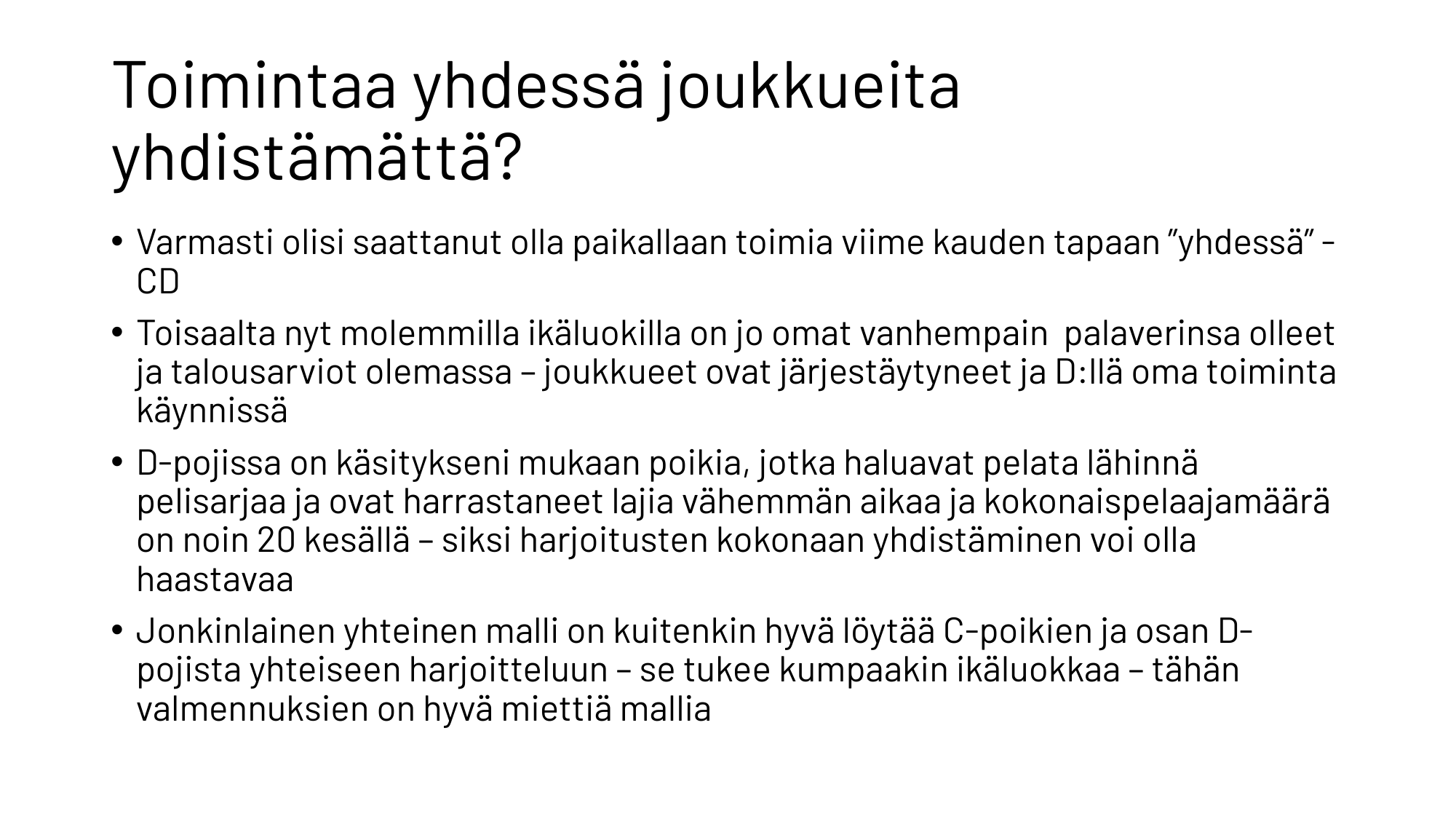

# Toimintaa yhdessä joukkueita yhdistämättä?
Varmasti olisi saattanut olla paikallaan toimia viime kauden tapaan ”yhdessä” - CD
Toisaalta nyt molemmilla ikäluokilla on jo omat vanhempain  palaverinsa olleet ja talousarviot olemassa – joukkueet ovat järjestäytyneet ja D:llä oma toiminta käynnissä
D-pojissa on käsitykseni mukaan poikia, jotka haluavat pelata lähinnä pelisarjaa ja ovat harrastaneet lajia vähemmän aikaa ja kokonaispelaajamäärä on noin 20 kesällä – siksi harjoitusten kokonaan yhdistäminen voi olla haastavaa
Jonkinlainen yhteinen malli on kuitenkin hyvä löytää C-poikien ja osan D-pojista yhteiseen harjoitteluun – se tukee kumpaakin ikäluokkaa – tähän valmennuksien on hyvä miettiä mallia